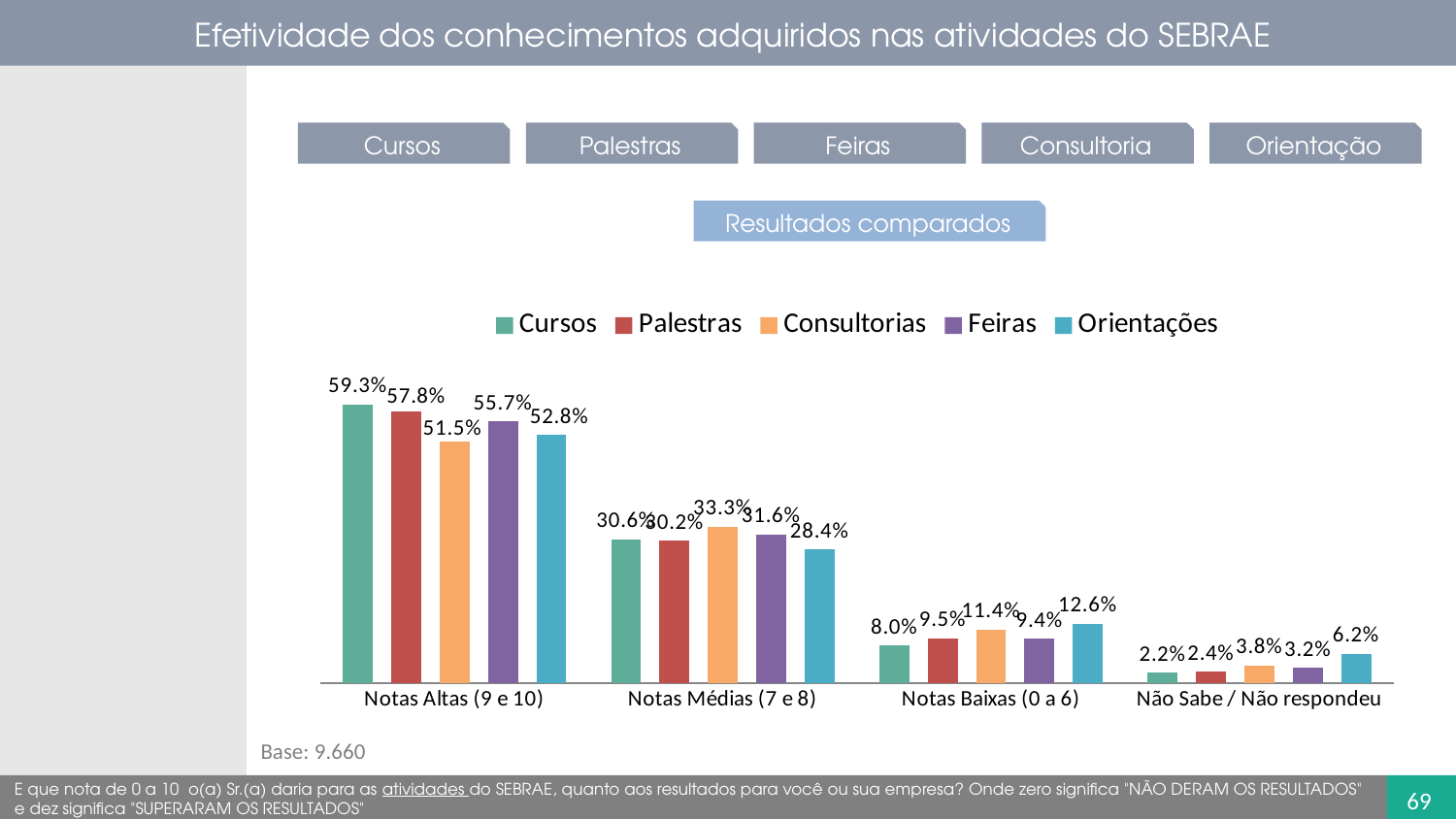

Efetividade dos conhecimentos adquiridos nas atividades do SEBRAE
Cursos
Palestras
Feiras
Consultoria
Orientação
Resultados comparados

### Chart

| Category | Cursos | Palestras | Consultorias | Feiras | Orientações |
|---|---|---|---|---|---|
| Notas Altas (9 e 10) | 0.592637916106898 | 0.5783710966596751 | 0.5145112394325297 | 0.5572417838878776 | 0.5278408701847214 |
| Notas Médias (7 e 8) | 0.305831793047171 | 0.30248926267743537 | 0.33325463867472593 | 0.316042711576616 | 0.284143473833122 |
| Notas Baixas (0 a 6) | 0.07986040533181 | 0.09546206146027572 | 0.11413283769602046 | 0.0942463986474547 | 0.12627862286799058 |
| Não Sabe / Não respondeu | 0.02166988551411975 | 0.023677579202611758 | 0.0381012841967221 | 0.03246910588805432 | 0.06173703311416514 |
Base: 9.660
E que nota de 0 a 10  o(a) Sr.(a) daria para as atividades do SEBRAE, quanto aos resultados para você ou sua empresa? Onde zero significa "NÃO DERAM OS RESULTADOS" e dez significa "SUPERARAM OS RESULTADOS"

69